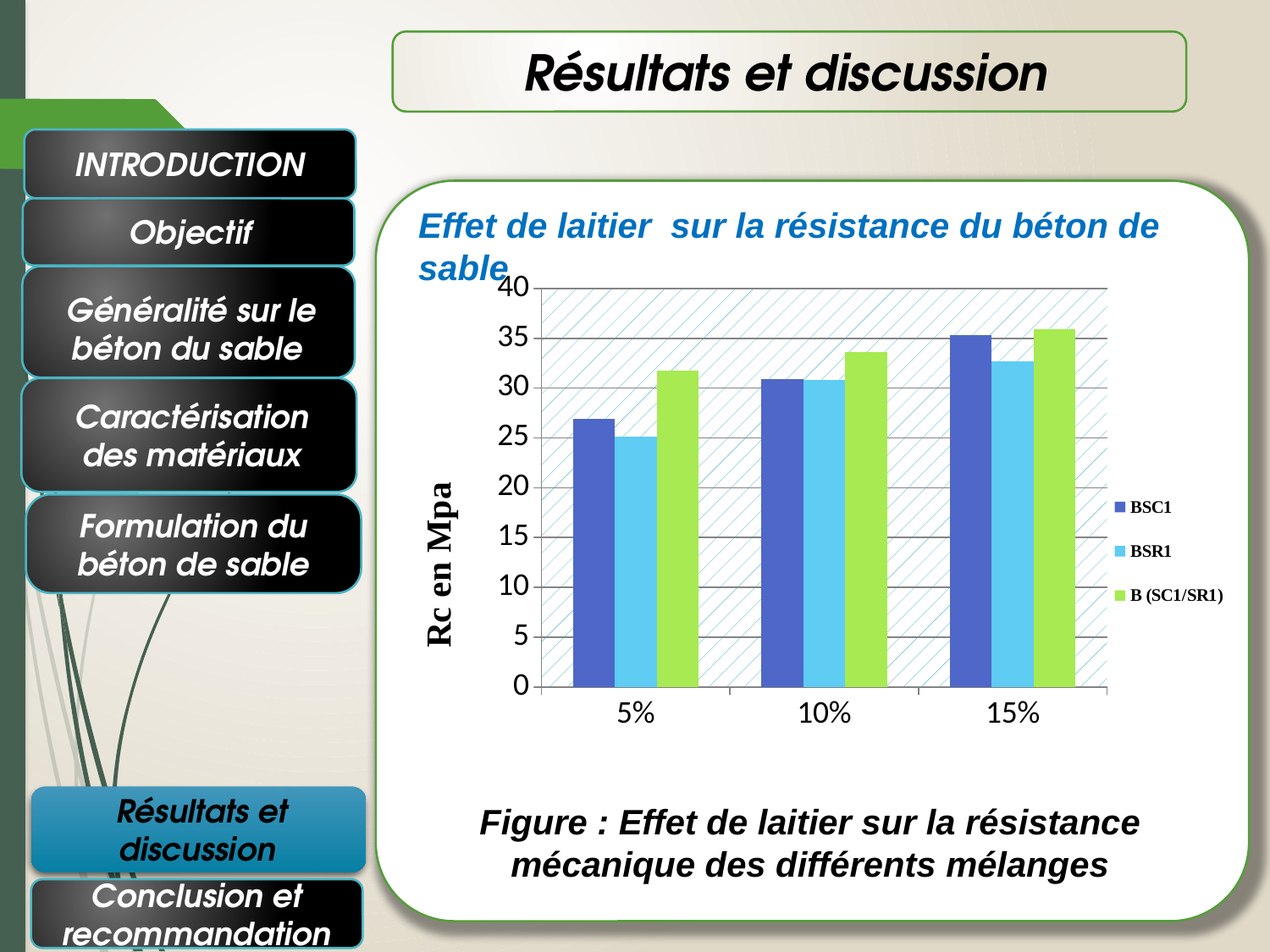

Résultats et discussion
INTRODUCTION

Effet de laitier  sur la résistance du béton de sable
 Objectif

Généralité sur le béton du sable

### Chart

| Category | BSC1 | BSR1 | B (SC1/SR1) |
|---|---|---|---|
| 0.05 | 26.91 | 25.12 | 31.72 |
| 0.1 | 30.919999999999987 | 30.810000000000016 | 33.64 |
| 0.15000000000000013 | 35.28 | 32.65 | 35.879999999999995 |
Caractérisation des matériaux
Formulation du béton de sable
Résultats et discussion
Figure : Effet de laitier sur la résistance mécanique des différents mélanges
Conclusion et recommandation